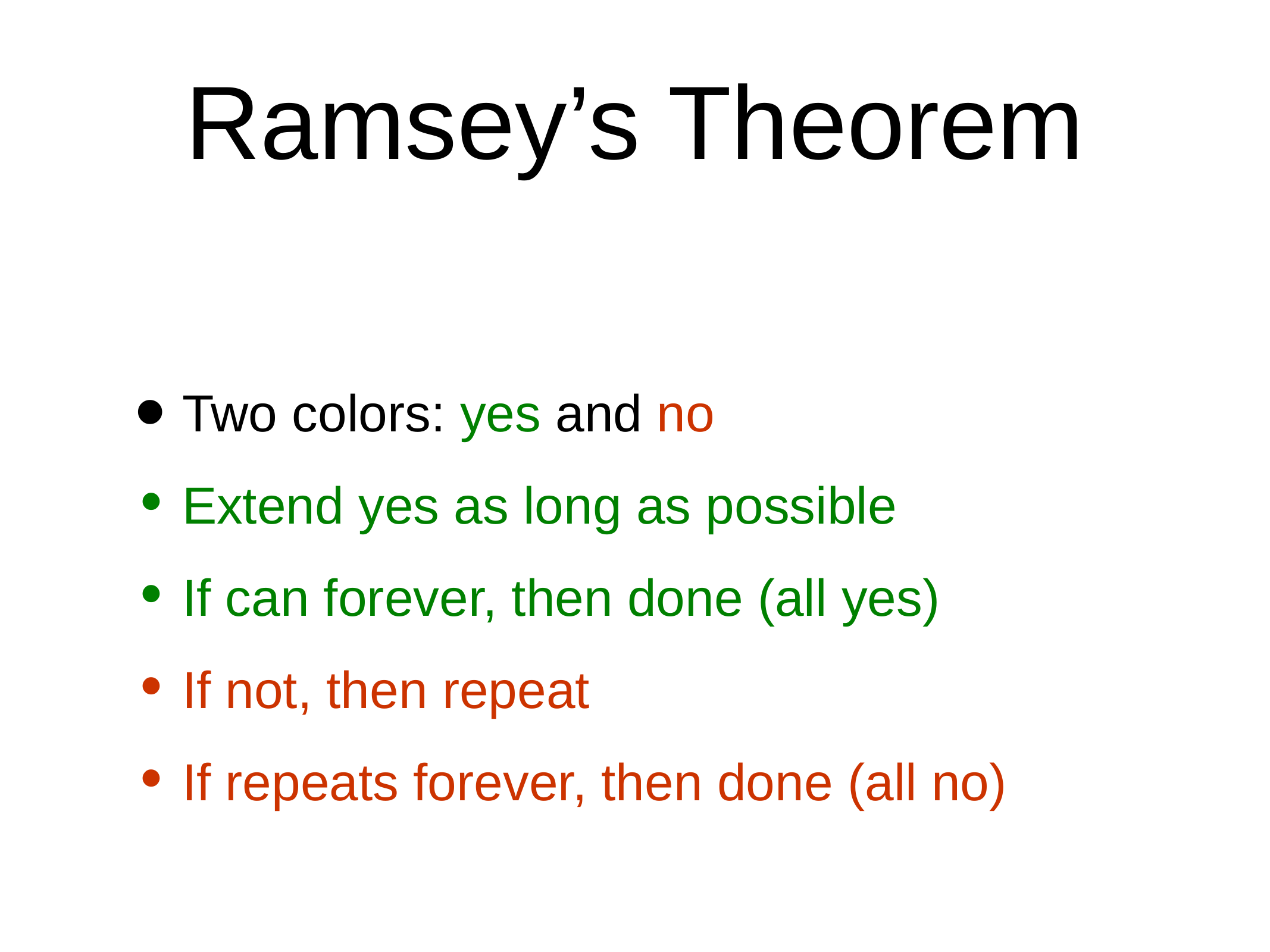

# Ramsey’s Theorem

Two colors: yes and no
Extend yes as long as possible
If can forever, then done (all yes)
If not, then repeat
If repeats forever, then done (all no)